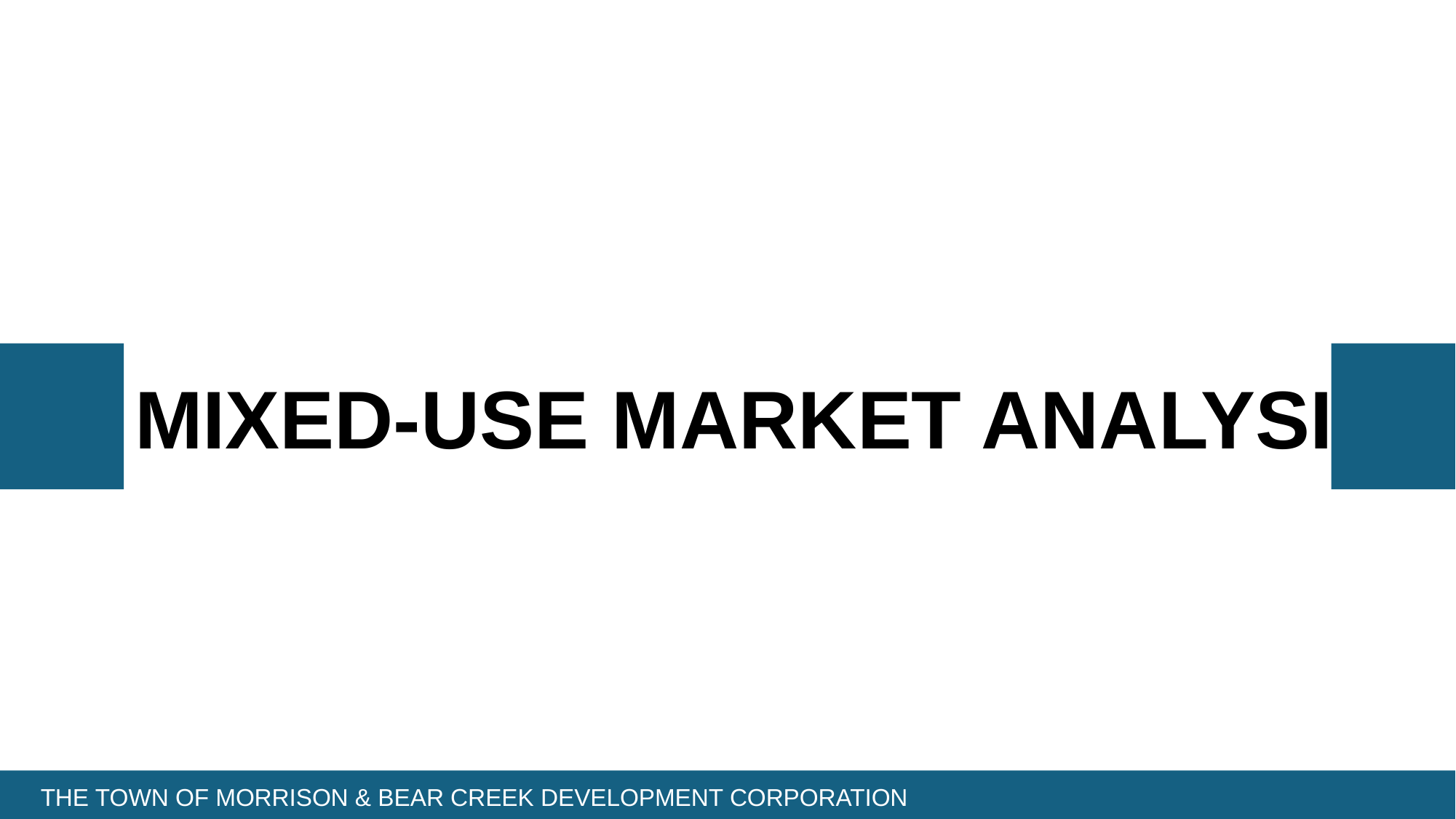

MIXED-USE MARKET ANALYSIS

THE TOWN OF MORRISON & BEAR CREEK DEVELOPMENT CORPORATION